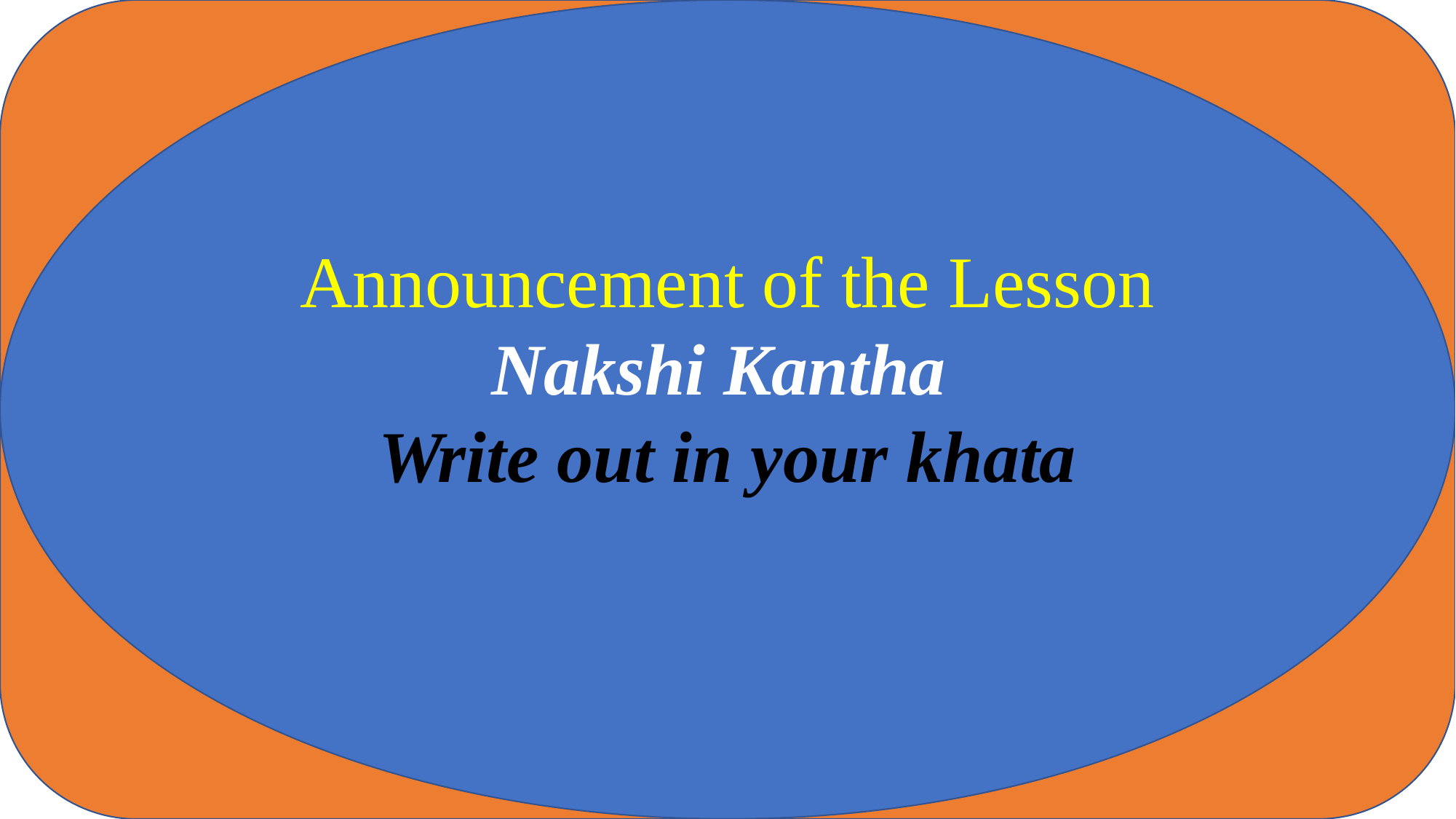

Announcement of the Lesson
Nakshi Kantha
Write out in your khata